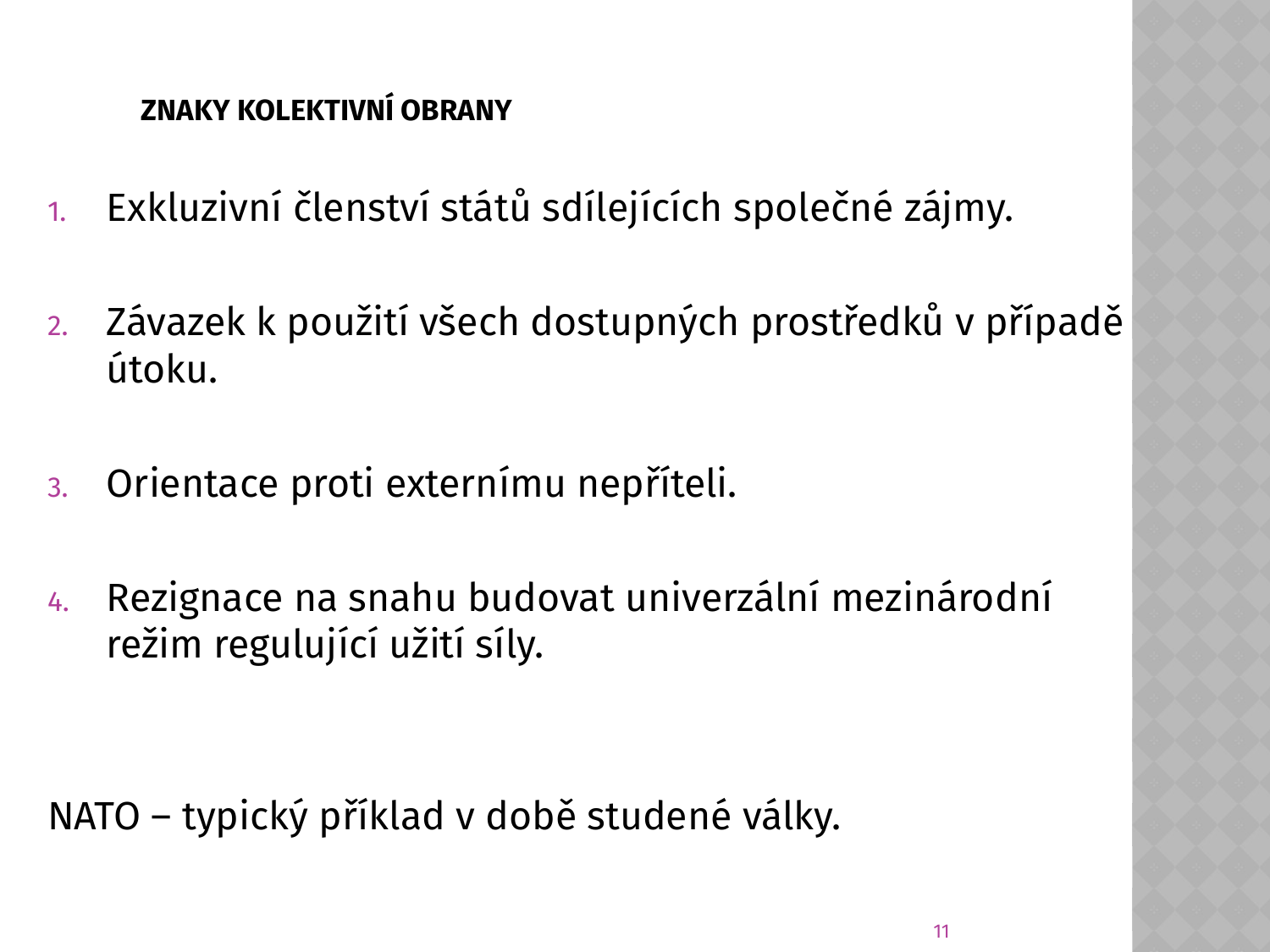

# Znaky kolektivní obrany
Exkluzivní členství států sdílejících společné zájmy.

Závazek k použití všech dostupných prostředků v případě útoku.

Orientace proti externímu nepříteli.

Rezignace na snahu budovat univerzální mezinárodní režim regulující užití síly.

NATO – typický příklad v době studené války.

11